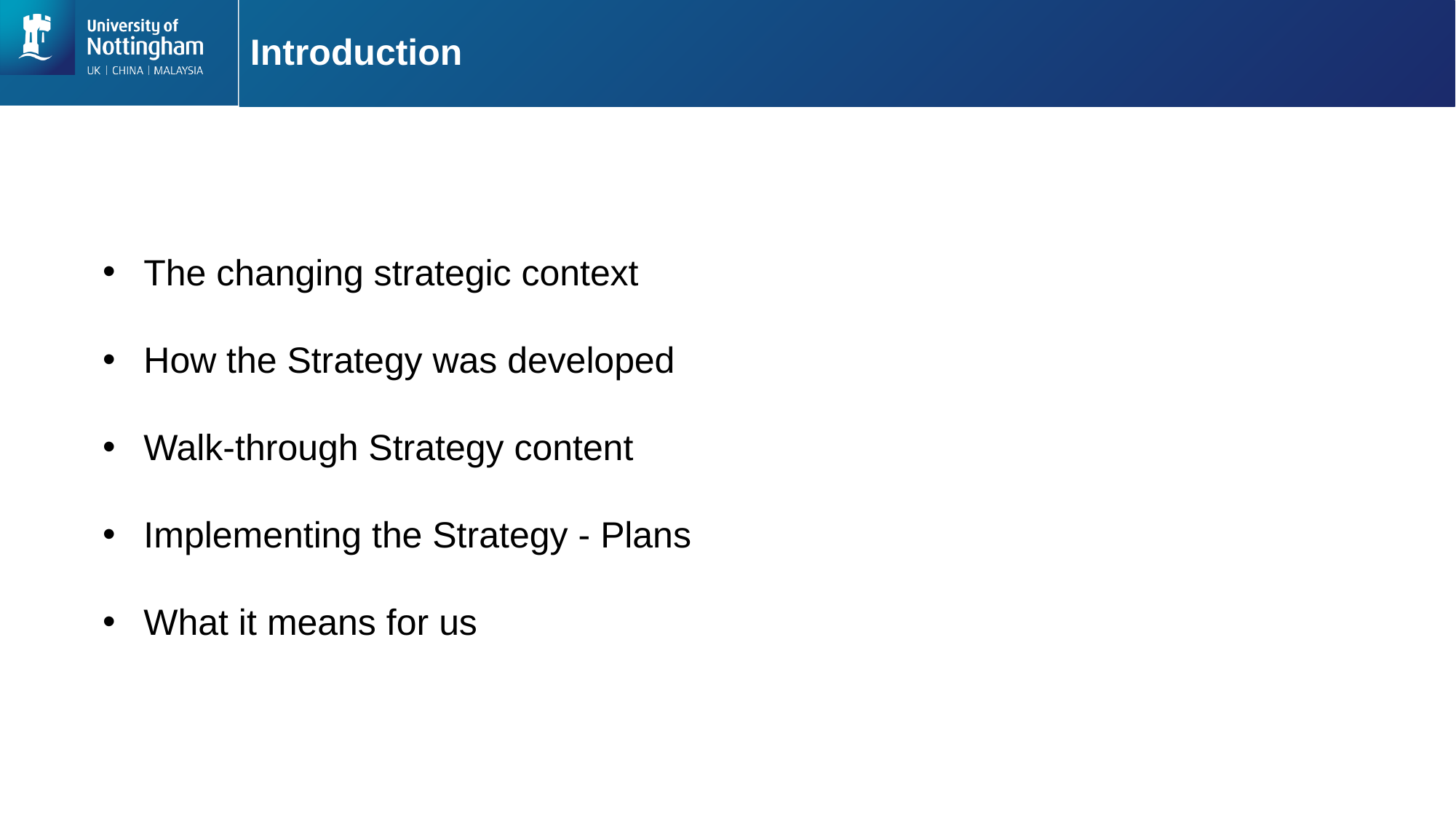

# Introduction
The changing strategic context

How the Strategy was developed

Walk-through Strategy content

Implementing the Strategy - Plans

What it means for us